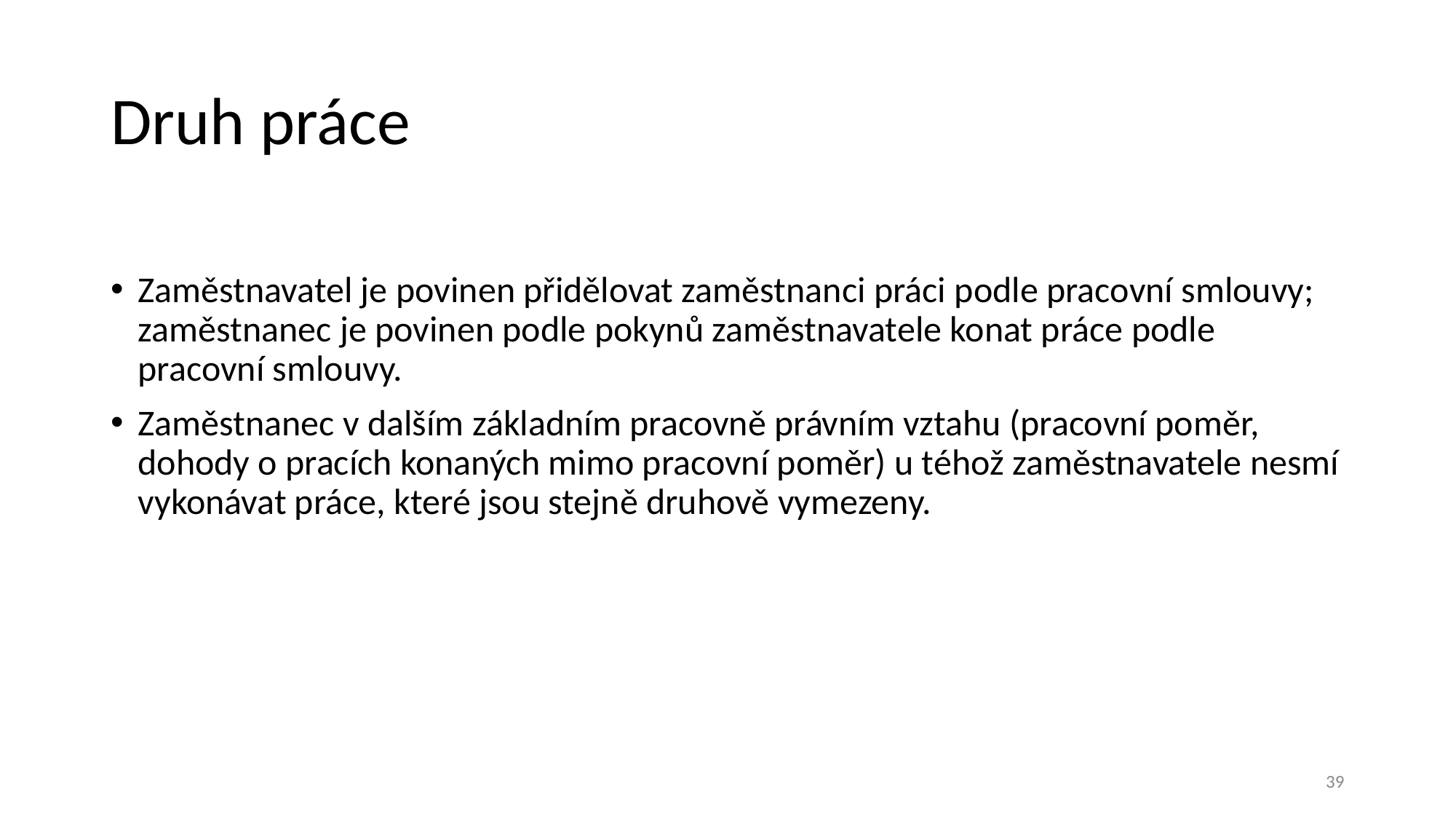

Druh práce

Zaměstnavatel je povinen přidělovat zaměstnanci práci podle pracovní smlouvy; zaměstnanec je povinen podle pokynů zaměstnavatele konat práce podle pracovní smlouvy.
Zaměstnanec v dalším základním pracovně právním vztahu (pracovní poměr, dohody o pracích konaných mimo pracovní poměr) u téhož zaměstnavatele nesmí vykonávat práce, které jsou stejně druhově vymezeny.
39